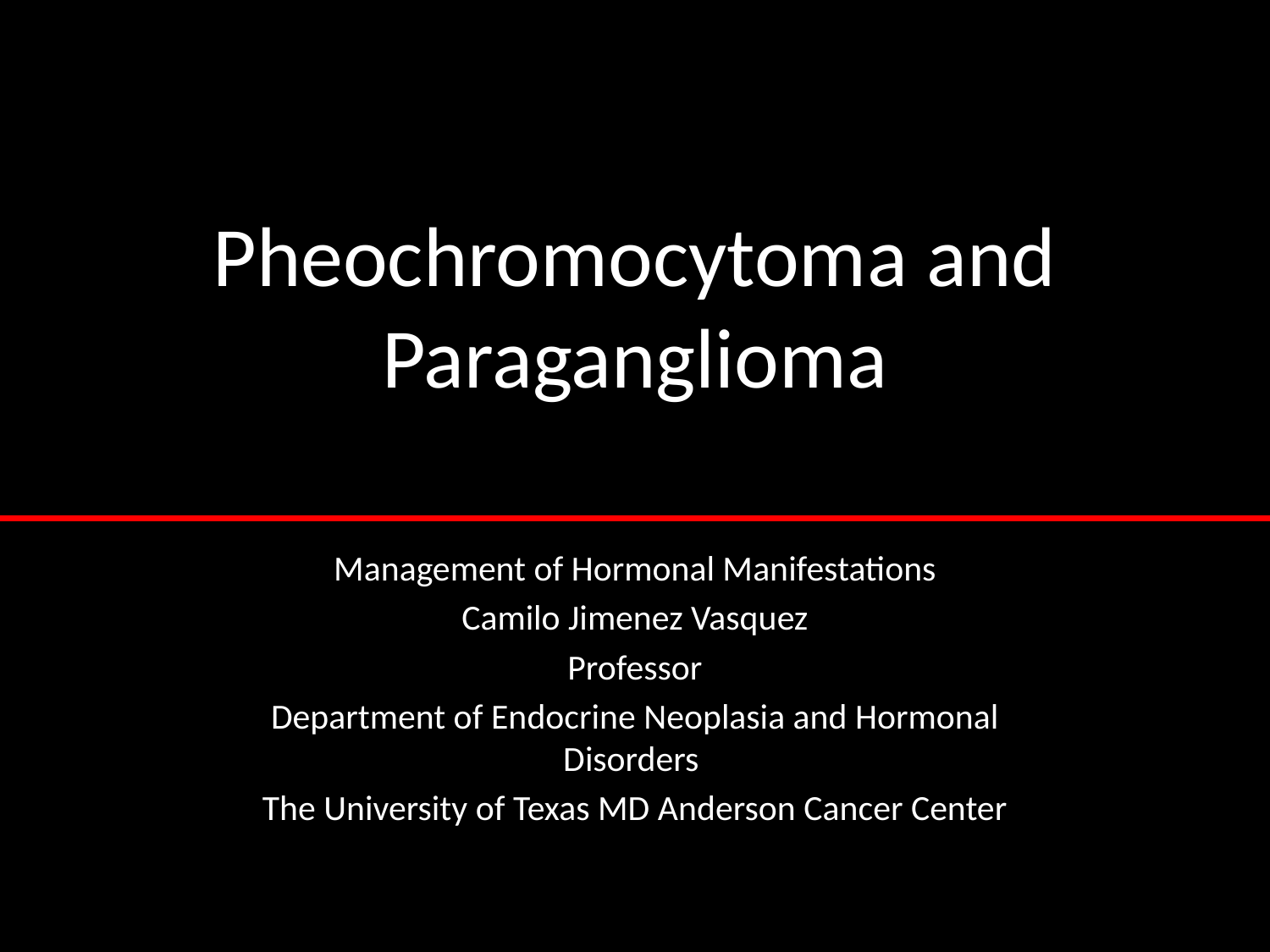

# Pheochromocytoma and Paraganglioma
Management of Hormonal Manifestations
Camilo Jimenez Vasquez
Professor
Department of Endocrine Neoplasia and Hormonal Disorders
The University of Texas MD Anderson Cancer Center